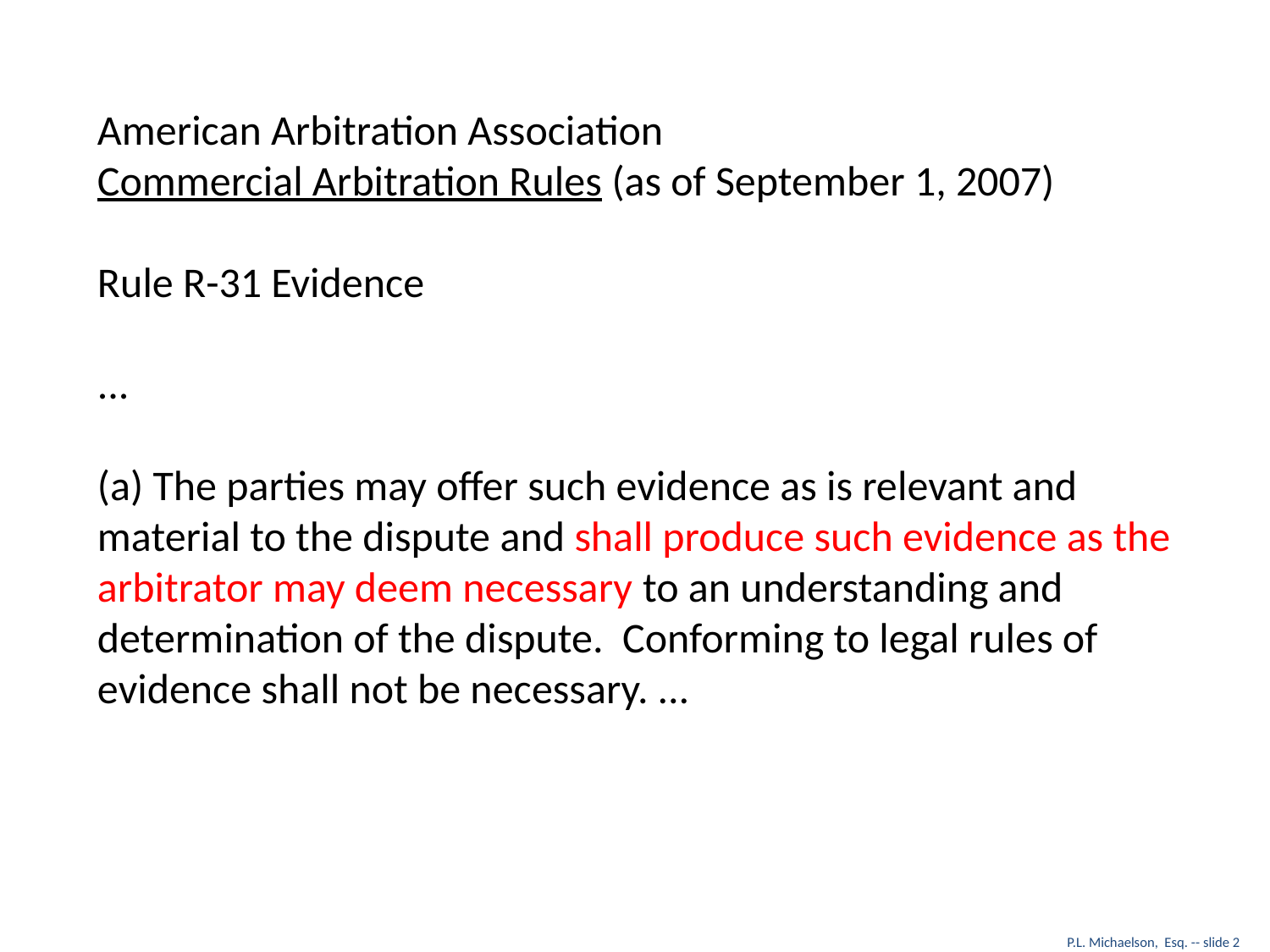

American Arbitration Association
Commercial Arbitration Rules (as of September 1, 2007)

Rule R-31 Evidence

...

(a) The parties may offer such evidence as is relevant and material to the dispute and shall produce such evidence as the arbitrator may deem necessary to an understanding and determination of the dispute.  Conforming to legal rules of evidence shall not be necessary. ...
P.L. Michaelson,  Esq. -- slide 2